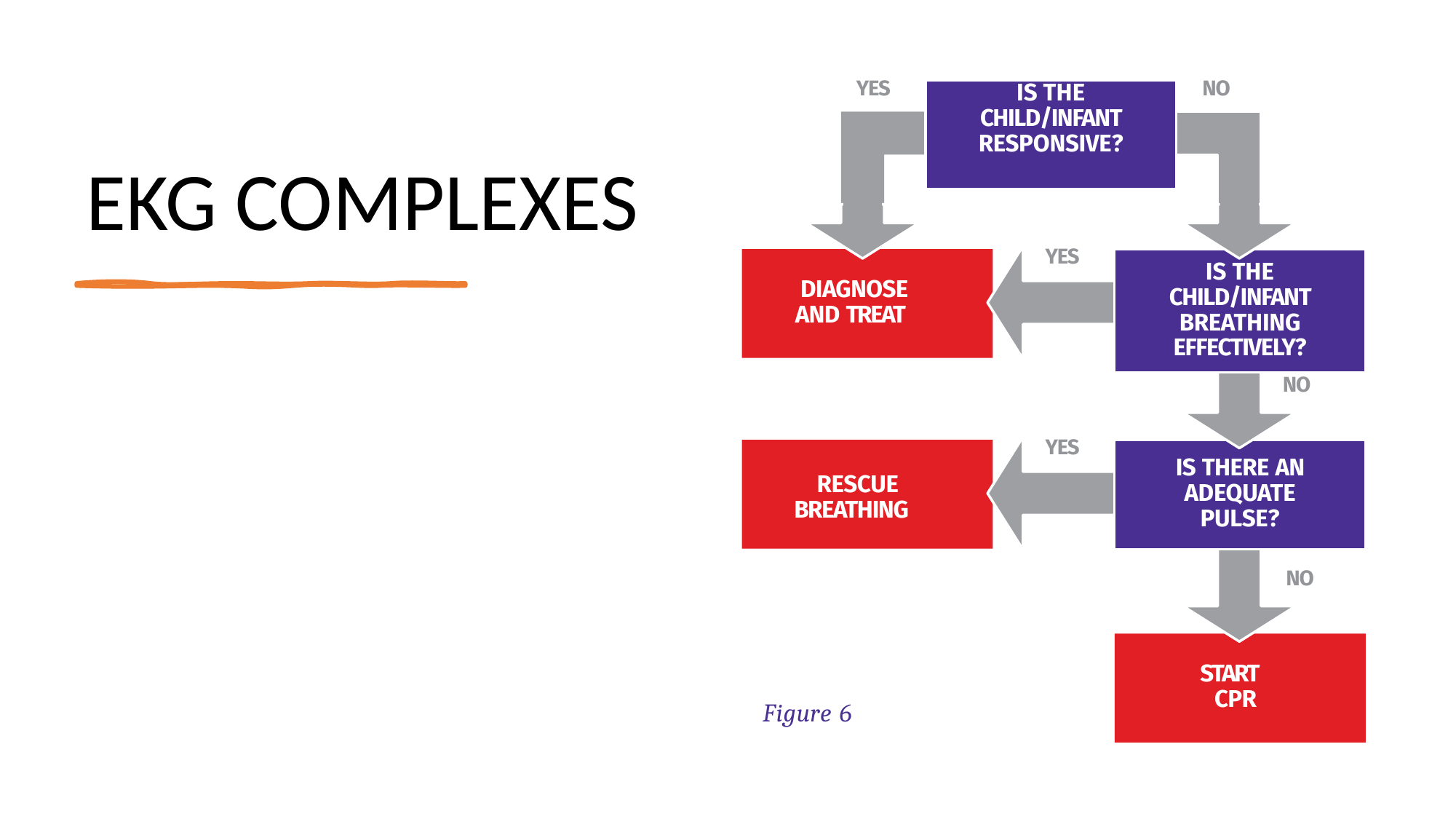

YES
NO

IS THE CHILD/INFANT RESPONSIVE?

YES

IS THE CHILD/INFANT BREATHING EFFECTIVELY?
NO
DIAGNOSE AND TREAT

YES

RESCUE BREATHING

IS THERE AN ADEQUATE PULSE?

NO

START CPR
Figure 6
# EKG COMPLEXES